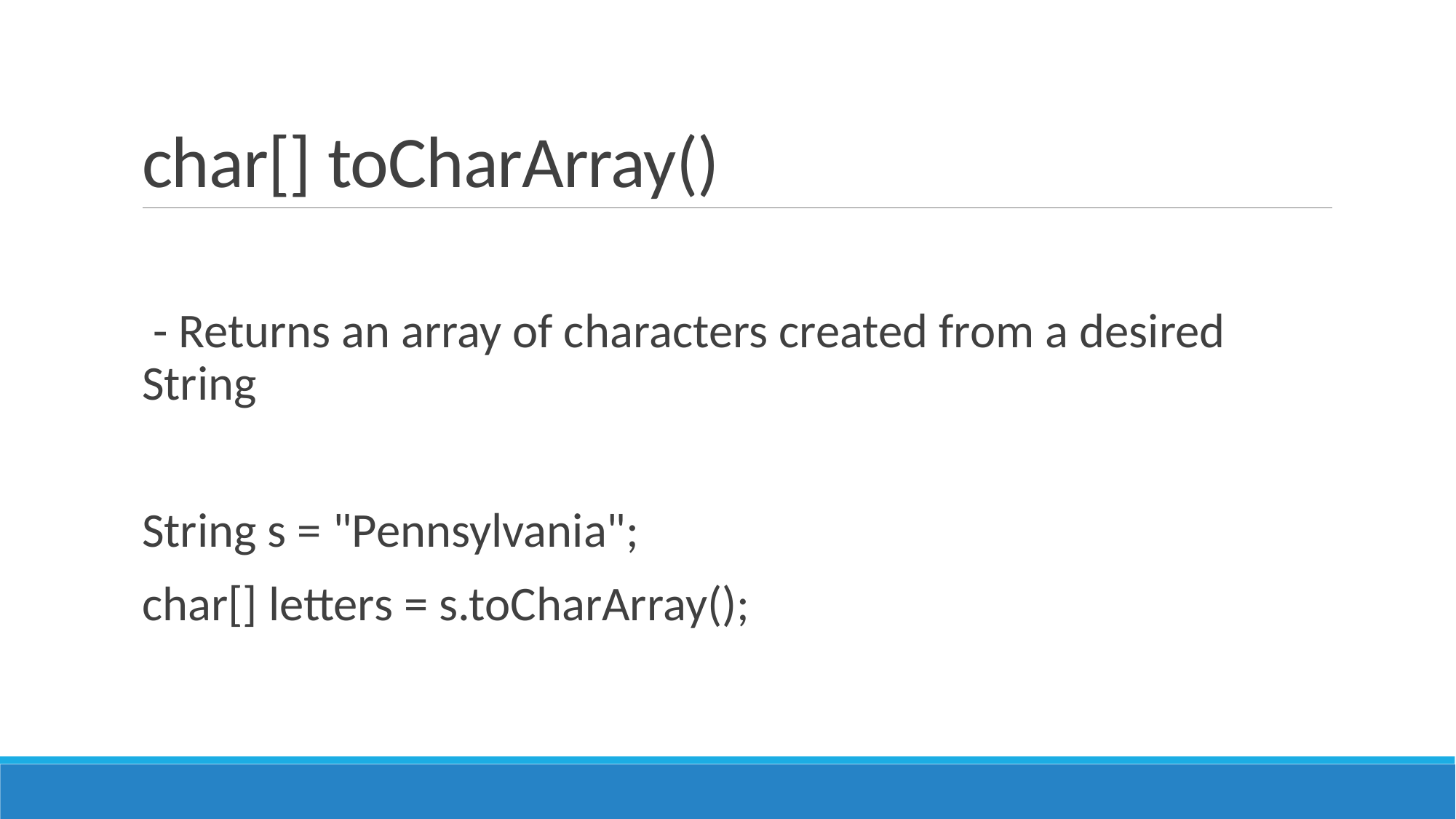

# char[] toCharArray()

 - Returns an array of characters created from a desired String

String s = "Pennsylvania";
char[] letters = s.toCharArray();